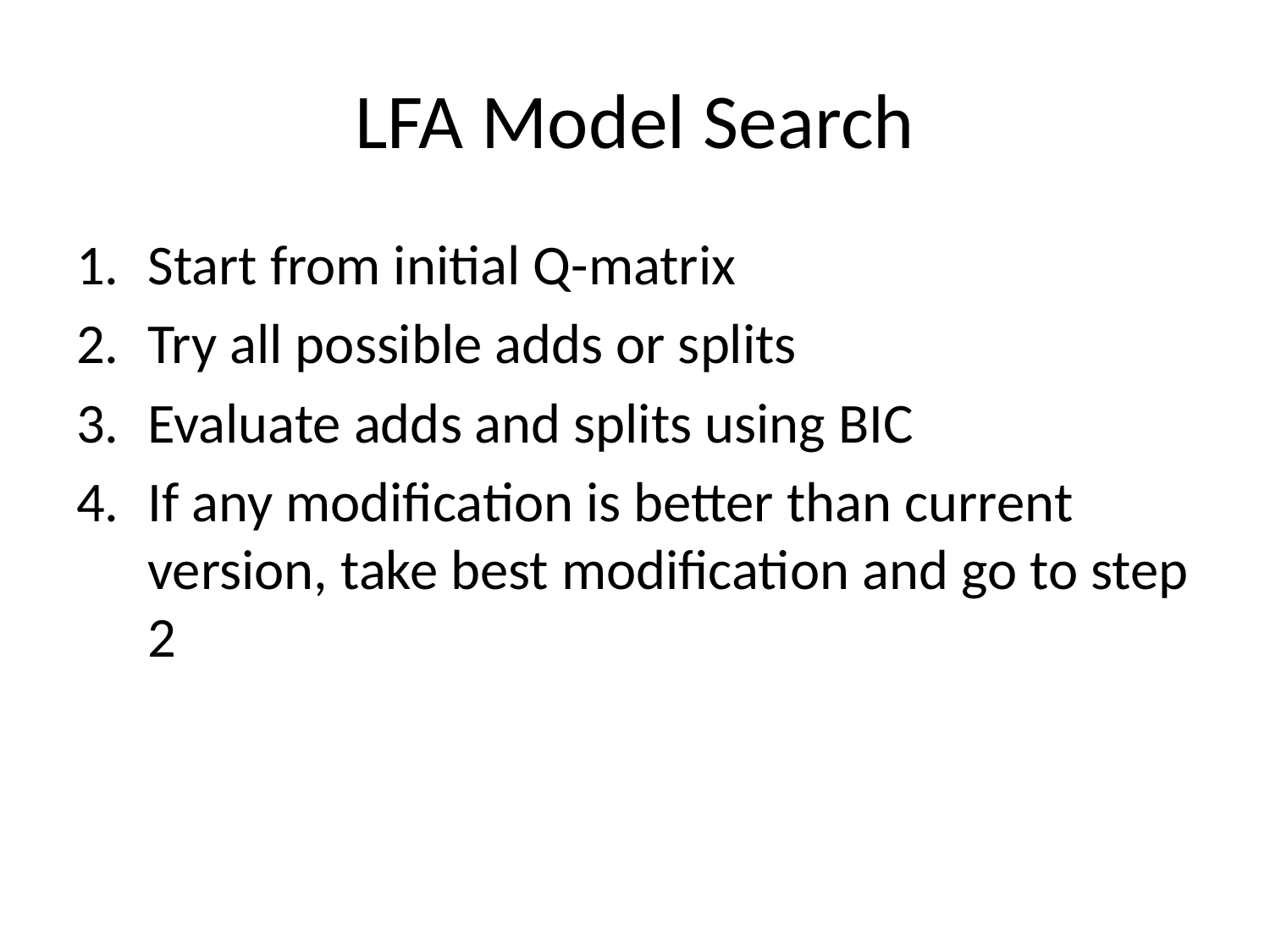

# LFA Model Search
Start from initial Q-matrix
Try all possible adds or splits
Evaluate adds and splits using BIC
If any modification is better than current version, take best modification and go to step 2